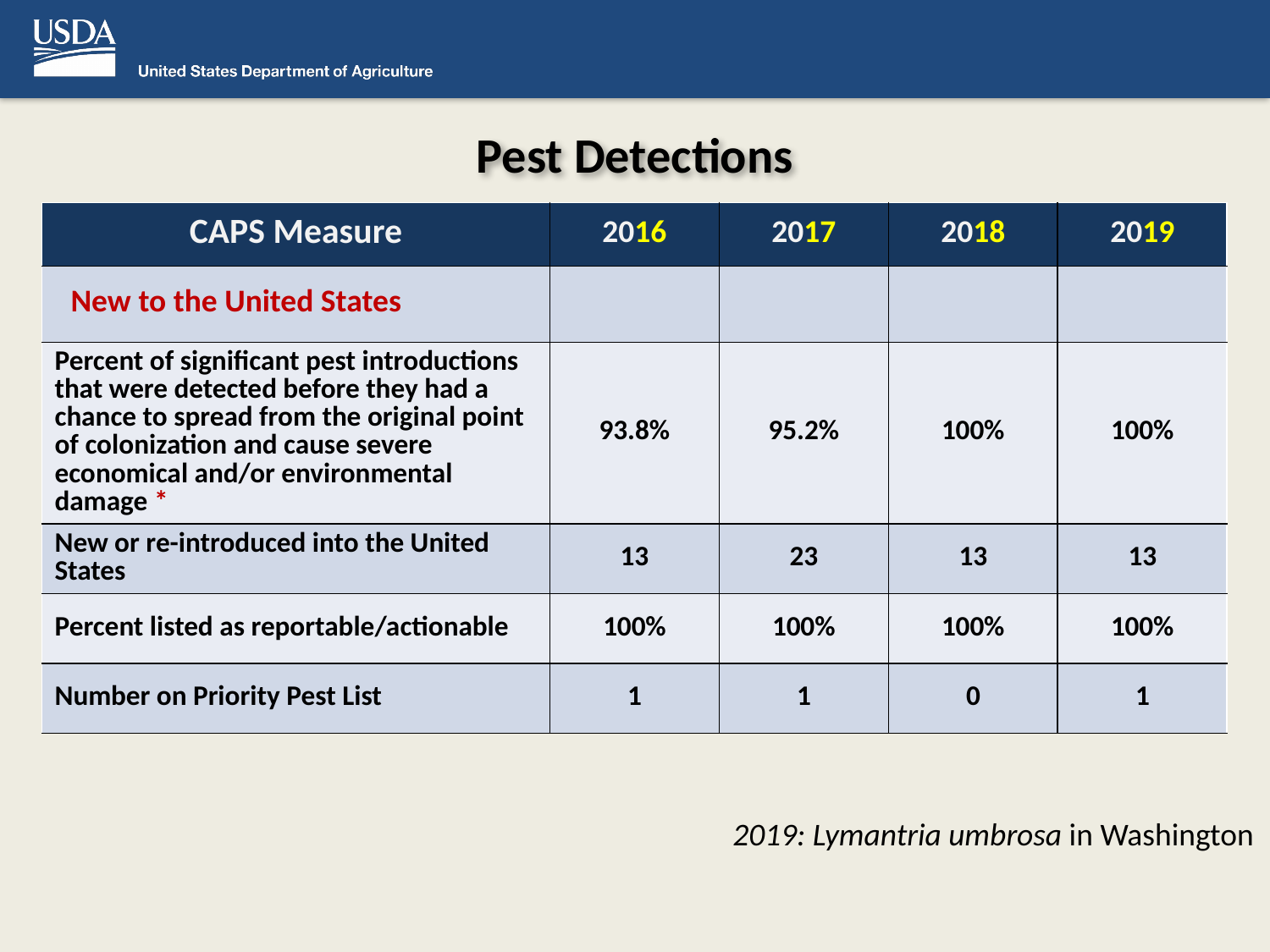

# Pest Detections
| CAPS Measure | 2016 | 2017 | 2018 | 2019 |
| --- | --- | --- | --- | --- |
| New to the United States |  |  |  |  |
| Percent of significant pest introductions that were detected before they had a chance to spread from the original point of colonization and cause severe economical and/or environmental damage \* | 93.8% | 95.2% | 100% | 100% |
| New or re-introduced into the United States | 13 | 23 | 13 | 13 |
| Percent listed as reportable/actionable | 100% | 100% | 100% | 100% |
| Number on Priority Pest List | 1 | 1 | 0 | 1 |
2019: Lymantria umbrosa in Washington